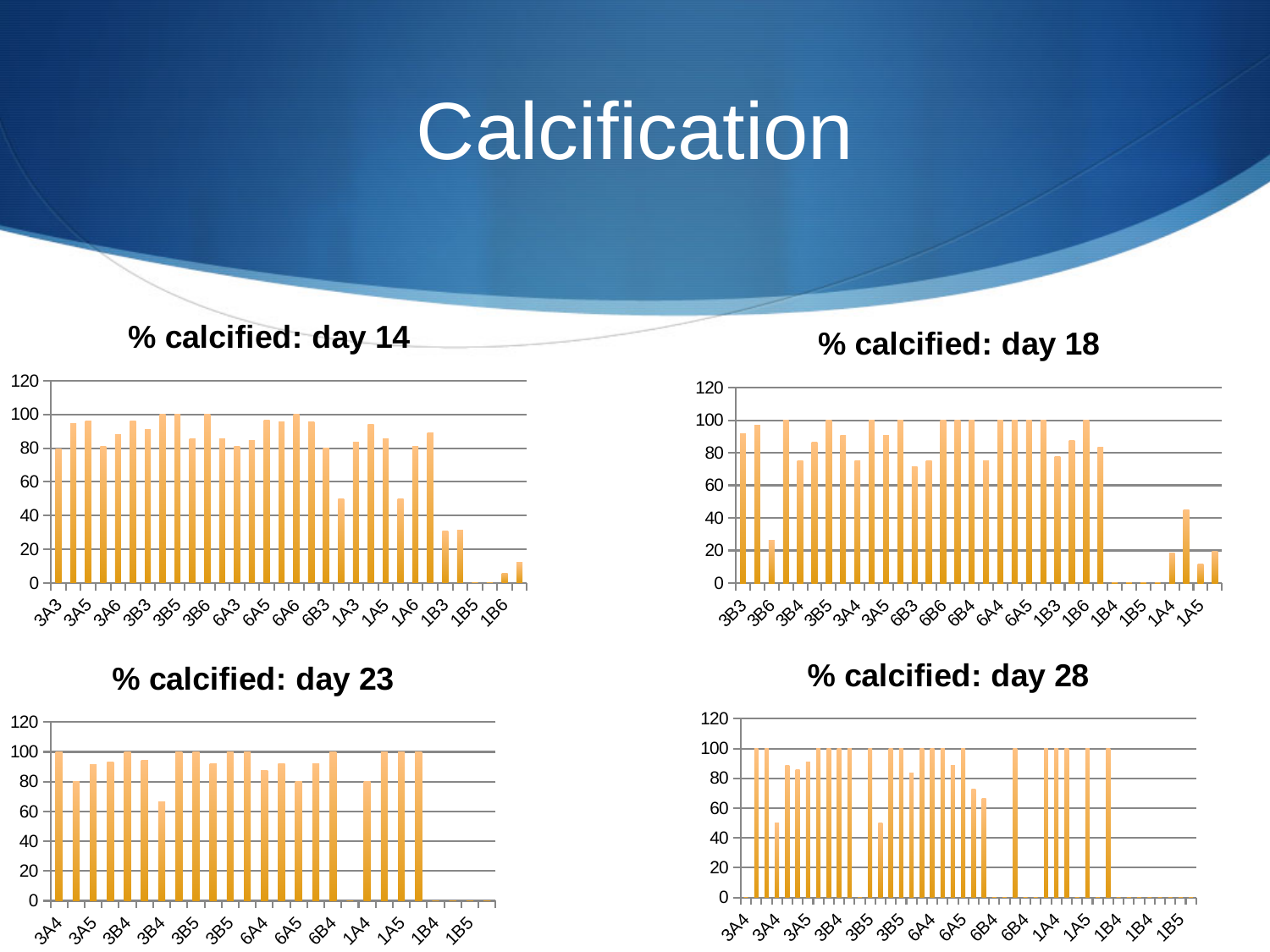

# Calcification

### Chart: % calcified: day 14

| Category |  |
|---|---|
| 3A3 | 79.41176470588233 |
| 3A3 | 94.44444444444444 |
| 3A5 | 96.0 |
| 3A5 | 81.25 |
| 3A6 | 88.23529411764704 |
| 3A6 | 96.0 |
| 3B3 | 90.9090909090909 |
| 3B3 | 100.0 |
| 3B5 | 100.0 |
| 3B5 | 85.7142857142857 |
| 3B6 | 100.0 |
| 3B6 | 85.7142857142857 |
| 6A3 | 81.25 |
| 6A3 | 84.61538461538461 |
| 6A5 | 96.7741935483871 |
| 6A5 | 95.83333333333334 |
| 6A6 | 100.0 |
| 6A6 | 95.83333333333334 |
| 6B3 | 80.0 |
| 6B3 | 50.0 |
| 1A3 | 83.33333333333334 |
| 1A3 | 94.11764705882352 |
| 1A5 | 85.7142857142857 |
| 1A5 | 50.0 |
| 1A6 | 81.25 |
| 1A6 | 88.88888888888889 |
| 1B3 | 30.55555555555556 |
| 1B3 | 31.25 |
| 1B5 | 0.0 |
| 1B5 | 0.0 |
| 1B6 | 5.88235294117647 |
| 1B6 | 11.95652173913044 |

### Chart: % calcified: day 18

| Category |  |
|---|---|
| 3B3 | 91.66666666666664 |
| 3B3 | 96.96969696969695 |
| 3B6 | 26.31578947368421 |
| 3B6 | 100.0 |
| 3B4 | 75.0 |
| 3B4 | 86.66666666666667 |
| 3B5 | 100.0 |
| 3B5 | 90.9090909090909 |
| 3A4 | 75.0 |
| 3A4 | 100.0 |
| 3A5 | 90.9090909090909 |
| 3A5 | 100.0 |
| 6B3 | 71.42857142857143 |
| 6B3 | 75.0 |
| 6B6 | 100.0 |
| 6B6 | 100.0 |
| 6B4 | 100.0 |
| 6B4 | 75.0 |
| 6A4 | 100.0 |
| 6A4 | 100.0 |
| 6A5 | 100.0 |
| 6A5 | 100.0 |
| 1B3 | 77.77777777777779 |
| 1B3 | 87.5 |
| 1B6 | 100.0 |
| 1B6 | 83.33333333333334 |
| 1B4 | 0.0 |
| 1B4 | 0.0 |
| 1B5 | 0.0 |
| 1B5 | 0.0 |
| 1A4 | 18.18181818181818 |
| 1A4 | 44.89795918367347 |
| 1A5 | 11.76470588235294 |
| 1A5 | 19.23076923076923 |

### Chart: % calcified: day 28

| Category |  |
|---|---|
| 3A4 | 0.0 |
| 3A4 | 100.0 |
| 3A4 | 100.0 |
| 3A4 | 50.0 |
| 3A5 | 88.88888888888889 |
| 3A5 | 85.7142857142857 |
| 3A5 | 90.9090909090909 |
| 3A5 | 100.0 |
| 3B4 | 100.0 |
| 3B4 | 100.0 |
| 3B4 | 100.0 |
| 3B4 | 0.0 |
| 3B5 | 100.0 |
| 3B5 | 50.0 |
| 3B5 | 100.0 |
| 3B5 | 100.0 |
| 6A4 | 83.33333333333334 |
| 6A4 | 100.0 |
| 6A4 | 100.0 |
| 6A4 | 100.0 |
| 6A5 | 88.88888888888889 |
| 6A5 | 100.0 |
| 6A5 | 72.72727272727273 |
| 6A5 | 66.66666666666664 |
| 6B4 | 0.0 |
| 6B4 | 0.0 |
| 6B4 | 100.0 |
| 6B4 | 0.0 |
| 1A4 | 0.0 |
| 1A4 | 100.0 |
| 1A4 | 100.0 |
| 1A4 | 100.0 |
| 1A5 | 0.0 |
| 1A5 | 100.0 |
| 1A5 | 0.0 |
| 1A5 | 100.0 |
| 1B4 | 0.0 |
| 1B4 | 0.0 |
| 1B4 | 0.0 |
| 1B4 | 0.0 |
| 1B5 | 0.0 |
| 1B5 | 0.0 |
| 1B5 | 0.0 |
| 1B5 | 0.0 |

### Chart: % calcified: day 23

| Category |  |
|---|---|
| 3A4 | 100.0 |
| 3A4 | 80.0 |
| 3A5 | 91.66666666666664 |
| 3A5 | 93.33333333333333 |
| 3B4 | 100.0 |
| 3B4 | 94.11764705882352 |
| 3B4 | 66.66666666666664 |
| 3B4 | 100.0 |
| 3B5 | 100.0 |
| 3B5 | 92.3076923076923 |
| 3B5 | 100.0 |
| 3B5 | 100.0 |
| 6A4 | 87.5 |
| 6A4 | 92.3076923076923 |
| 6A5 | 80.0 |
| 6A5 | 92.0 |
| 6B4 | 100.0 |
| 6B4 | 0.0 |
| 1A4 | 80.0 |
| 1A4 | 100.0 |
| 1A5 | 100.0 |
| 1A5 | 100.0 |
| 1B4 | 0.0 |
| 1B4 | 0.0 |
| 1B5 | 0.0 |
| 1B5 | 0.0 |